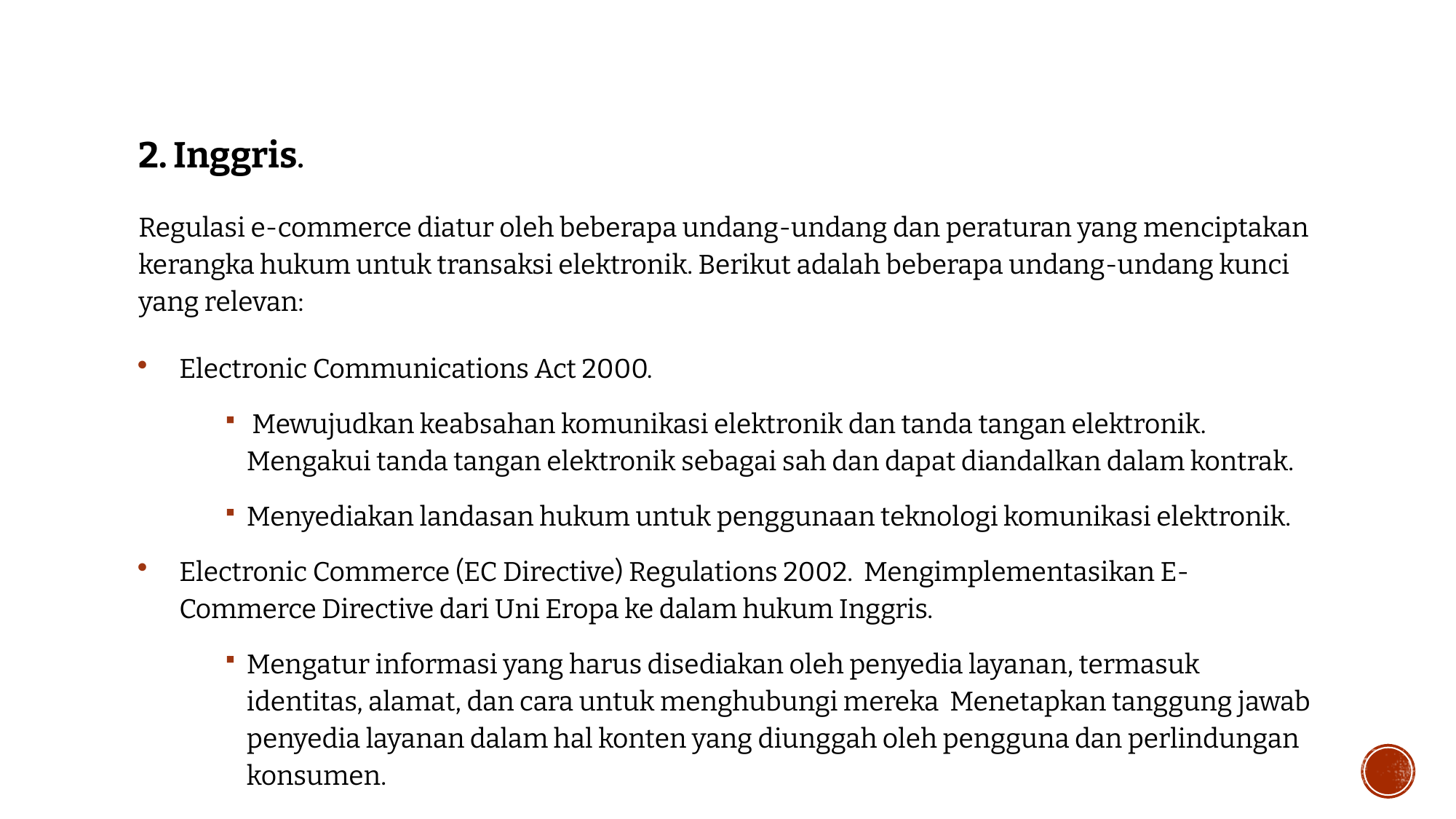

2. Inggris.
Regulasi e-commerce diatur oleh beberapa undang-undang dan peraturan yang menciptakan kerangka hukum untuk transaksi elektronik. Berikut adalah beberapa undang-undang kunci yang relevan:
Electronic Communications Act 2000.
 Mewujudkan keabsahan komunikasi elektronik dan tanda tangan elektronik. Mengakui tanda tangan elektronik sebagai sah dan dapat diandalkan dalam kontrak.
Menyediakan landasan hukum untuk penggunaan teknologi komunikasi elektronik.
Electronic Commerce (EC Directive) Regulations 2002.  Mengimplementasikan E-Commerce Directive dari Uni Eropa ke dalam hukum Inggris.
Mengatur informasi yang harus disediakan oleh penyedia layanan, termasuk identitas, alamat, dan cara untuk menghubungi mereka  Menetapkan tanggung jawab penyedia layanan dalam hal konten yang diunggah oleh pengguna dan perlindungan konsumen.